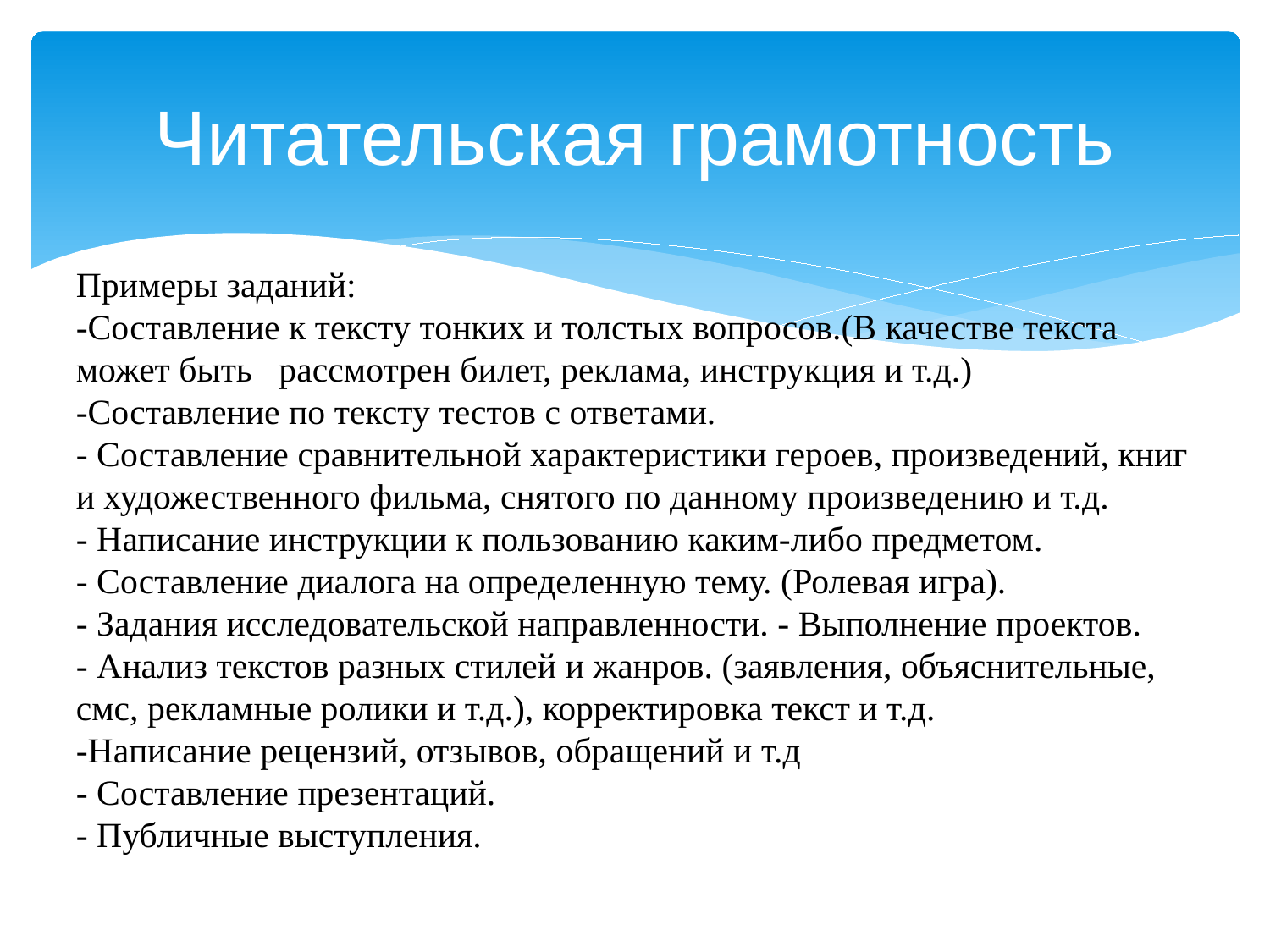

# Читательская грамотность
Примеры заданий:
-Составление к тексту тонких и толстых вопросов.(В качестве текста может быть   рассмотрен билет, реклама, инструкция и т.д.)
-Составление по тексту тестов с ответами.
- Составление сравнительной характеристики героев, произведений, книг и художественного фильма, снятого по данному произведению и т.д.
- Написание инструкции к пользованию каким-либо предметом.
- Составление диалога на определенную тему. (Ролевая игра).
- Задания исследовательской направленности. - Выполнение проектов.
- Анализ текстов разных стилей и жанров. (заявления, объяснительные, смс, рекламные ролики и т.д.), корректировка текст и т.д.
-Написание рецензий, отзывов, обращений и т.д
- Составление презентаций.
- Публичные выступления.